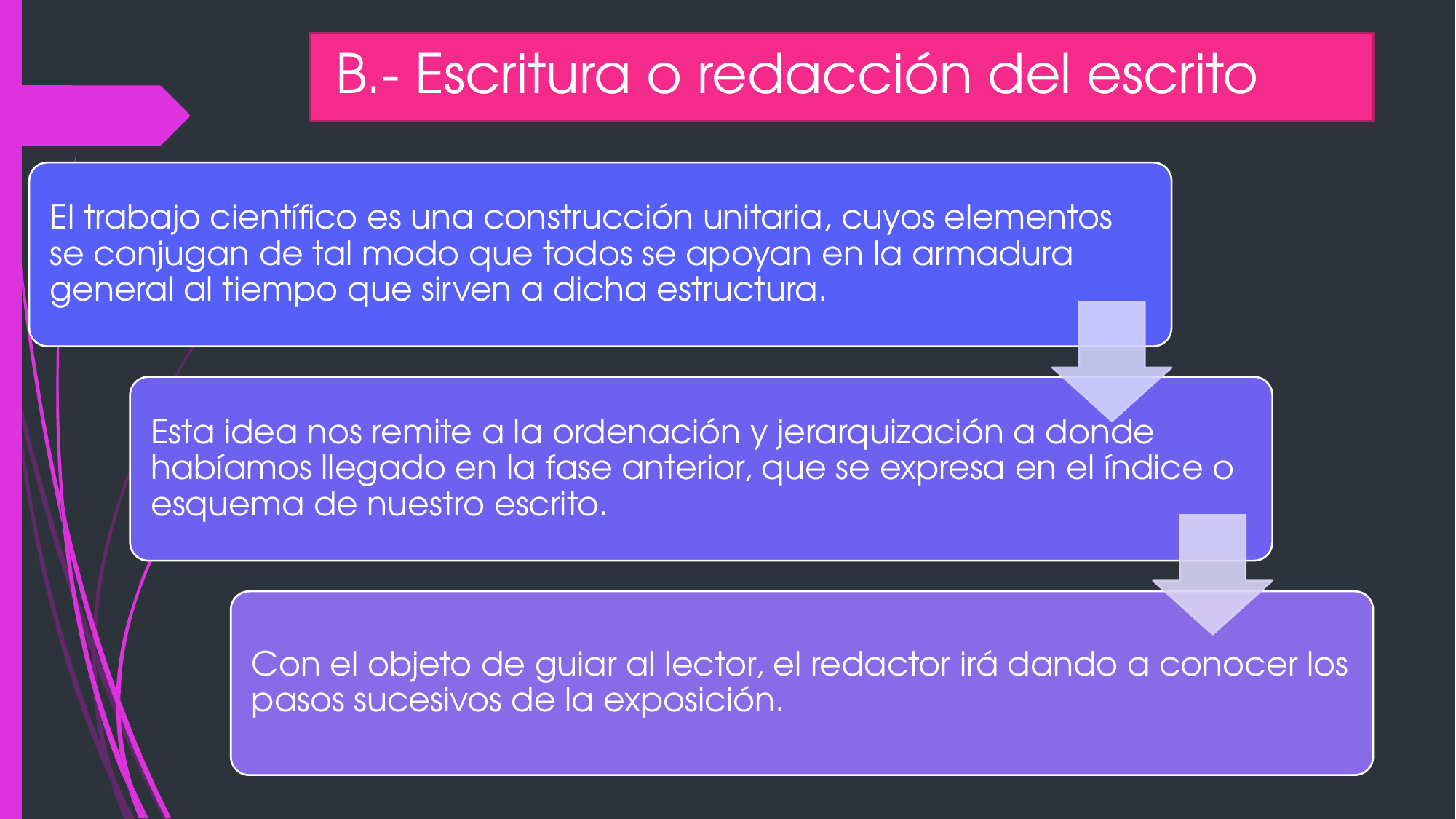

# B.- Escritura o redacción del escrito
El trabajo científico es una construcción unitaria, cuyos elementos se conjugan de tal modo que todos se apoyan en la armadura general al tiempo que sirven a dicha estructura.
Esta idea nos remite a la ordenación y jerarquización a donde habíamos llegado en la fase anterior, que se expresa en el índice o esquema de nuestro escrito.
Con el objeto de guiar al lector, el redactor irá dando a conocer los pasos sucesivos de la exposición.